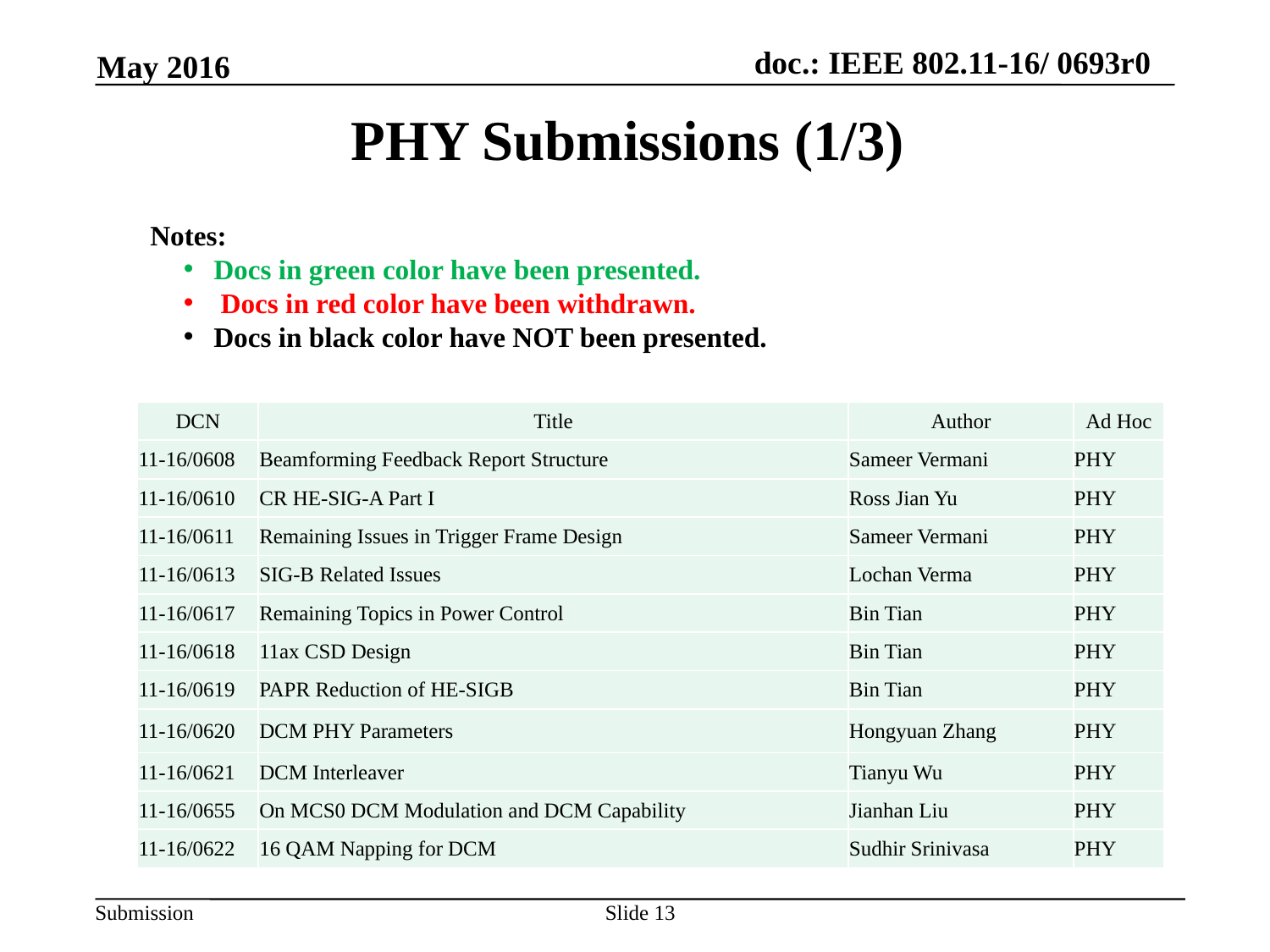

May 2016
# PHY Submissions (1/3)
Notes:
Docs in green color have been presented.
 Docs in red color have been withdrawn.
Docs in black color have NOT been presented.
| DCN | Title | Author | Ad Hoc |
| --- | --- | --- | --- |
| 11-16/0608 | Beamforming Feedback Report Structure | Sameer Vermani | PHY |
| 11-16/0610 | CR HE-SIG-A Part I | Ross Jian Yu | PHY |
| 11-16/0611 | Remaining Issues in Trigger Frame Design | Sameer Vermani | PHY |
| 11-16/0613 | SIG-B Related Issues | Lochan Verma | PHY |
| 11-16/0617 | Remaining Topics in Power Control | Bin Tian | PHY |
| 11-16/0618 | 11ax CSD Design | Bin Tian | PHY |
| 11-16/0619 | PAPR Reduction of HE-SIGB | Bin Tian | PHY |
| 11-16/0620 | DCM PHY Parameters | Hongyuan Zhang | PHY |
| 11-16/0621 | DCM Interleaver | Tianyu Wu | PHY |
| 11-16/0655 | On MCS0 DCM Modulation and DCM Capability | Jianhan Liu | PHY |
| 11-16/0622 | 16 QAM Napping for DCM | Sudhir Srinivasa | PHY |
Slide 13